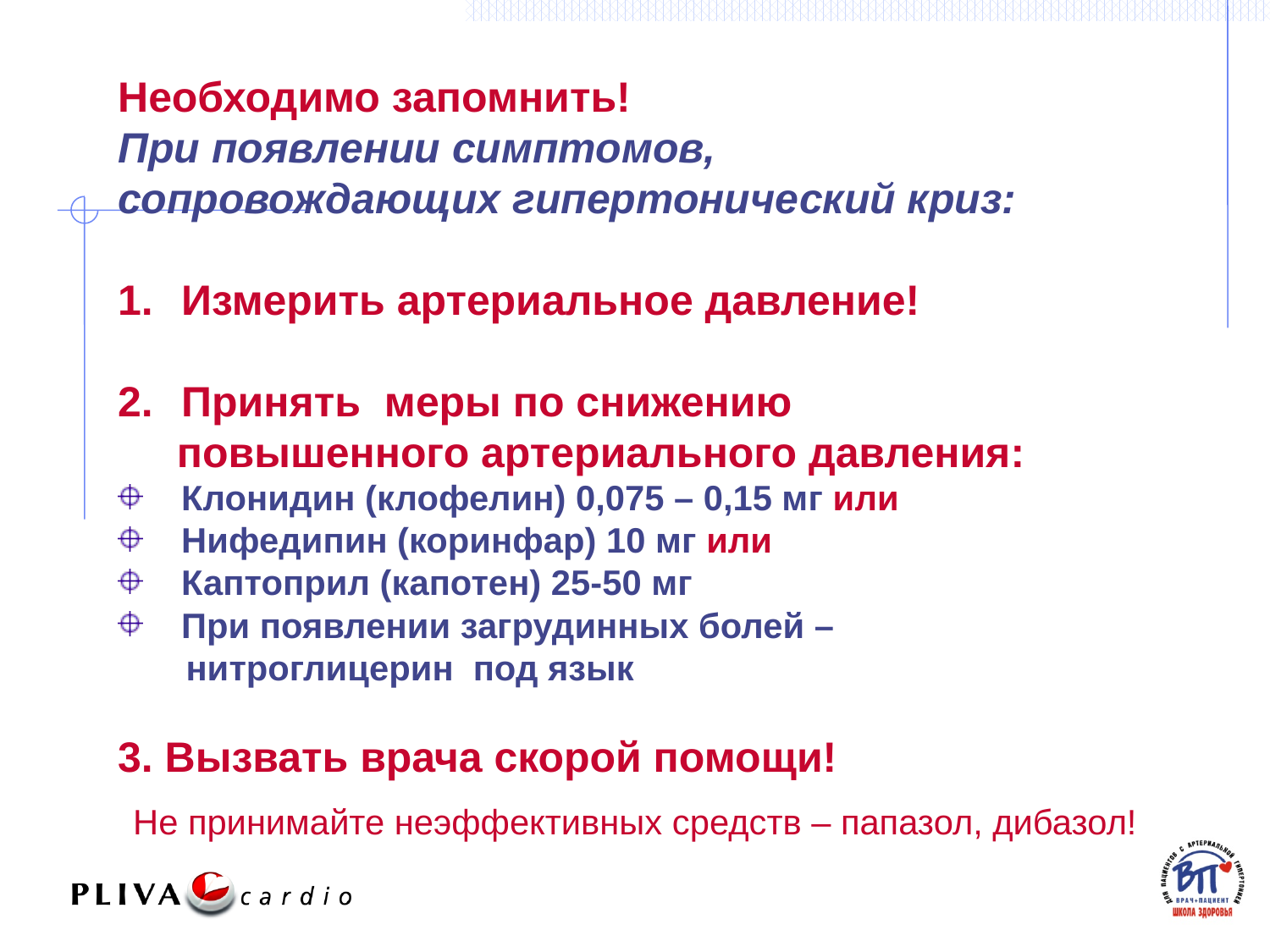

Необходимо запомнить!
При появлении симптомов,
сопровождающих гипертонический криз:

Измерить артериальное давление!

Принять  меры по снижению
     повышенного артериального давления:
Клонидин (клофелин) 0,075 – 0,15 мг или
Нифедипин (коринфар) 10 мг или
Каптоприл (капотен) 25-50 мг
При появлении загрудинных болей –
       нитроглицерин  под язык

3. Вызвать врача скорой помощи!

Не принимайте неэффективных средств – папазол, дибазол!